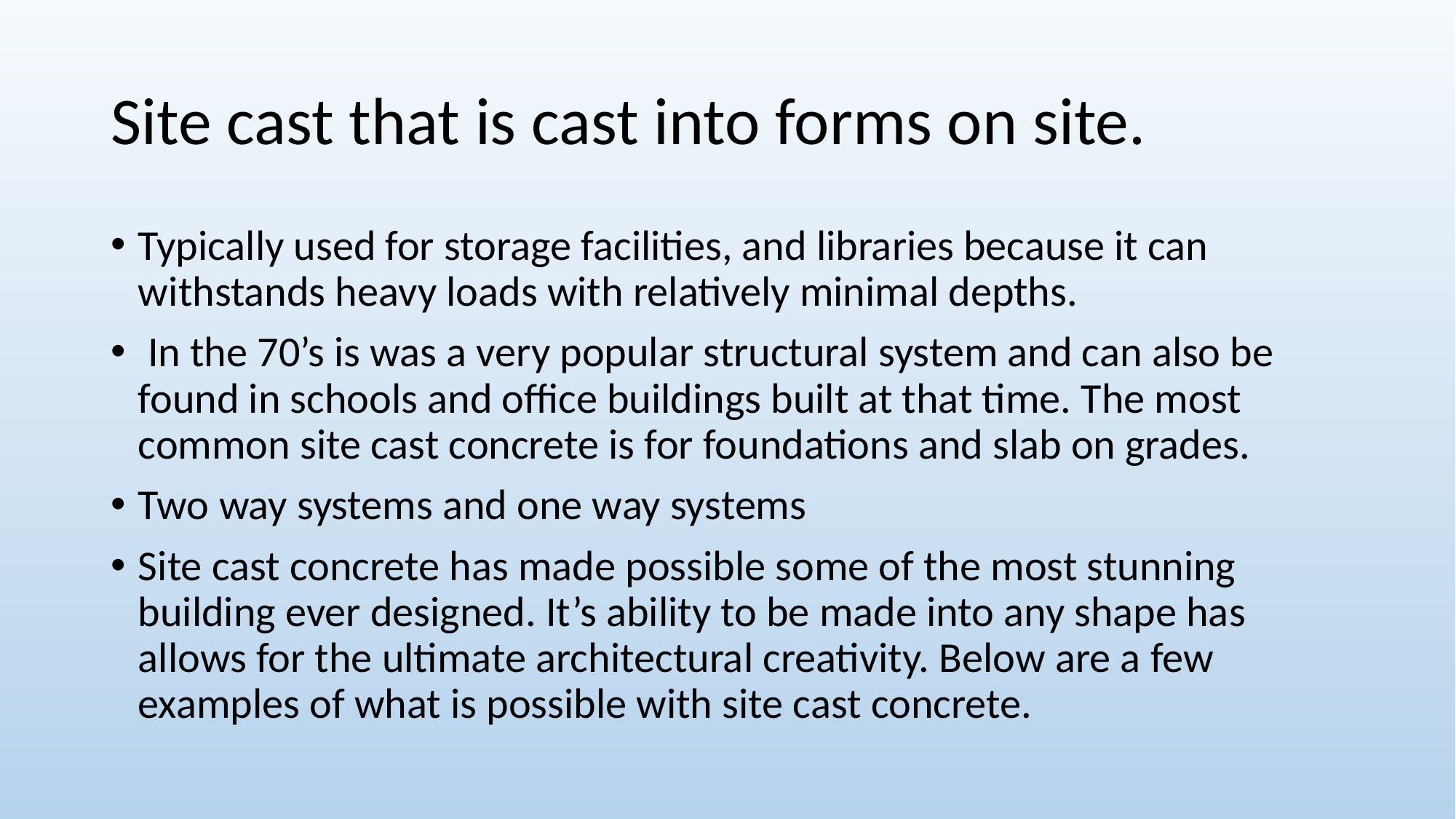

# Site cast that is cast into forms on site.
Typically used for storage facilities, and libraries because it can withstands heavy loads with relatively minimal depths.
 In the 70’s is was a very popular structural system and can also be found in schools and office buildings built at that time. The most common site cast concrete is for foundations and slab on grades.
Two way systems and one way systems
Site cast concrete has made possible some of the most stunning building ever designed. It’s ability to be made into any shape has allows for the ultimate architectural creativity. Below are a few examples of what is possible with site cast concrete.